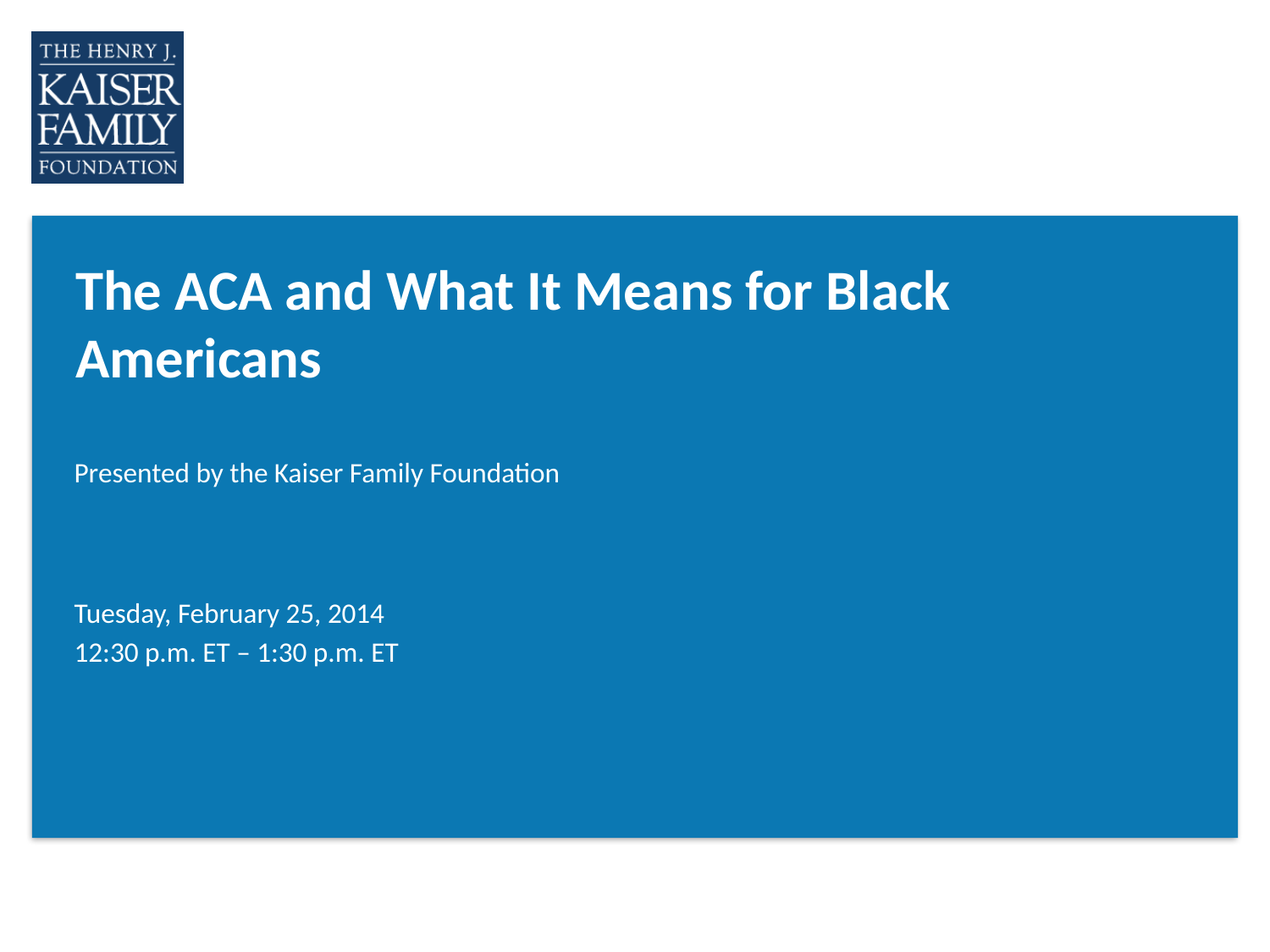

# The ACA and What It Means for Black Americans

Presented by the Kaiser Family Foundation
Tuesday, February 25, 2014
12:30 p.m. ET – 1:30 p.m. ET